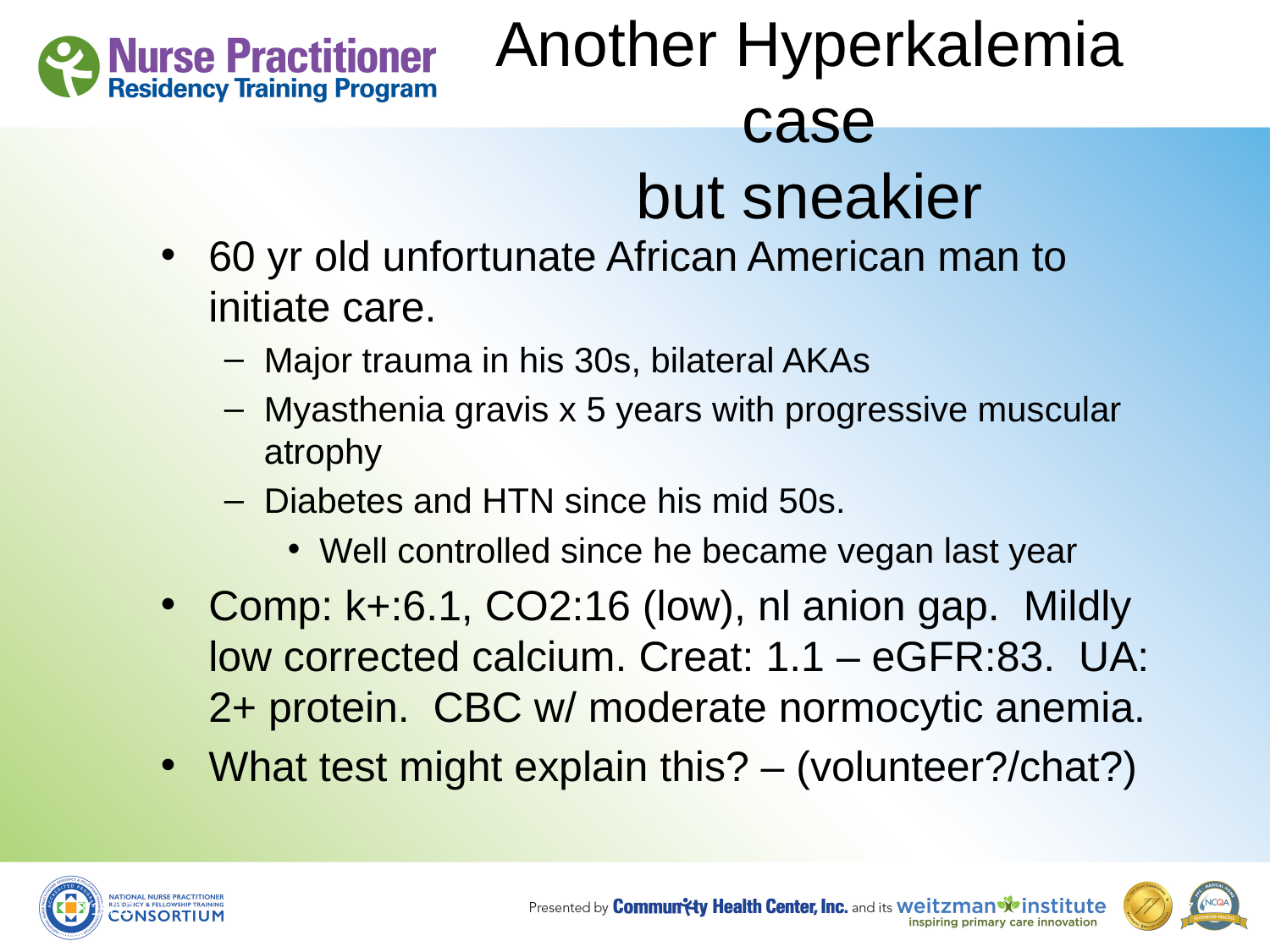

# Another Hyperkalemia case but sneakier
60 yr old unfortunate African American man to initiate care.
Major trauma in his 30s, bilateral AKAs
Myasthenia gravis x 5 years with progressive muscular atrophy
Diabetes and HTN since his mid 50s.
Well controlled since he became vegan last year
Comp: k+:6.1, CO2:16 (low), nl anion gap.  Mildly low corrected calcium. Creat: 1.1 – eGFR:83.  UA: 2+ protein.  CBC w/ moderate normocytic anemia.
What test might explain this? – (volunteer?/chat?)

8/19/10
77